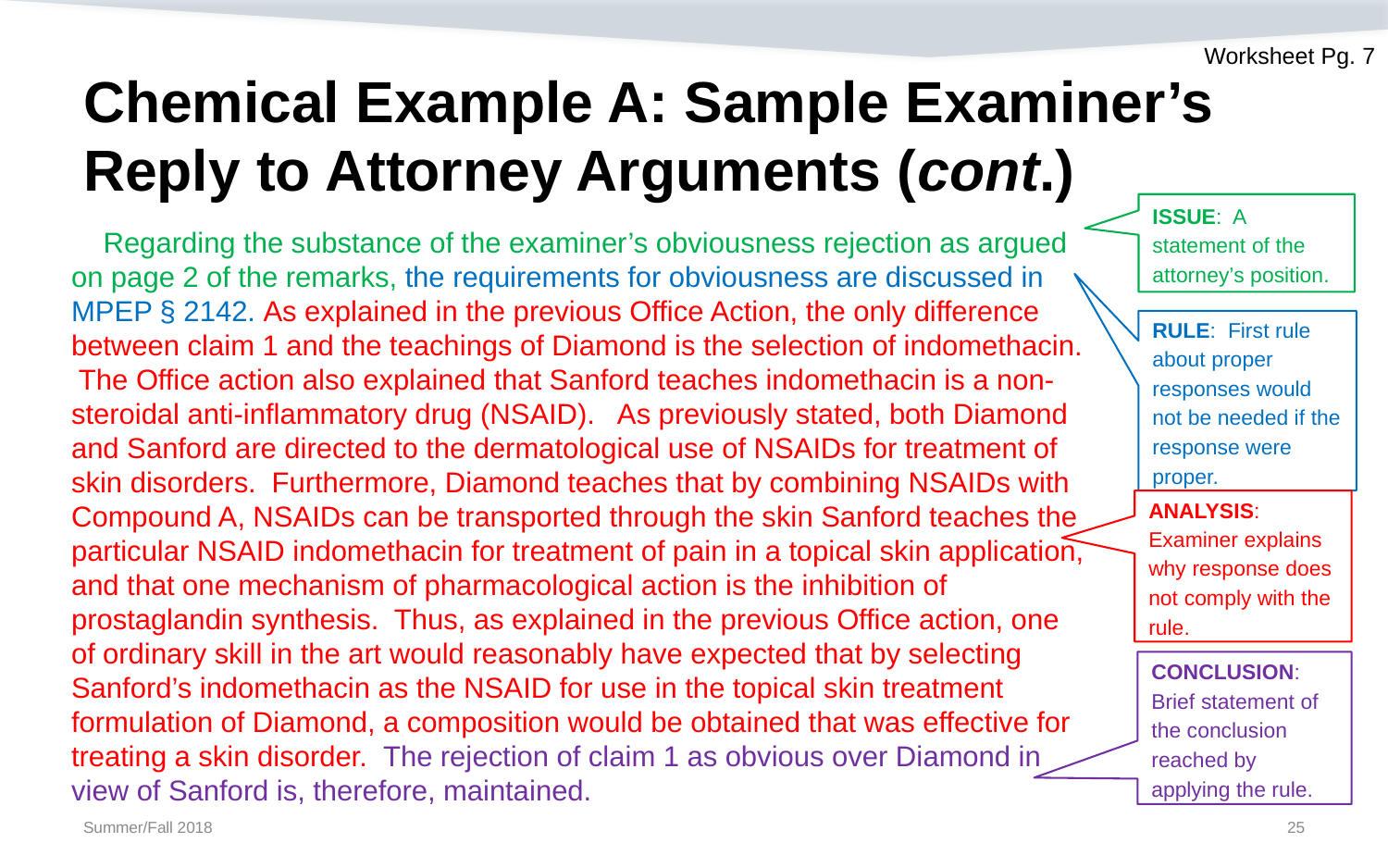

Worksheet Pg. 7
# Chemical Example A: Sample Examiner’s Reply to Attorney Arguments (cont.)
ISSUE:  A statement of the attorney’s position.
	Regarding the substance of the examiner’s obviousness rejection as argued on page 2 of the remarks, the requirements for obviousness are discussed in MPEP § 2142. As explained in the previous Office Action, the only difference between claim 1 and the teachings of Diamond is the selection of indomethacin.  The Office action also explained that Sanford teaches indomethacin is a non-steroidal anti-inflammatory drug (NSAID).   As previously stated, both Diamond and Sanford are directed to the dermatological use of NSAIDs for treatment of skin disorders.  Furthermore, Diamond teaches that by combining NSAIDs with Compound A, NSAIDs can be transported through the skin Sanford teaches the particular NSAID indomethacin for treatment of pain in a topical skin application, and that one mechanism of pharmacological action is the inhibition of prostaglandin synthesis.  Thus, as explained in the previous Office action, one of ordinary skill in the art would reasonably have expected that by selecting Sanford’s indomethacin as the NSAID for use in the topical skin treatment formulation of Diamond, a composition would be obtained that was effective for treating a skin disorder.  The rejection of claim 1 as obvious over Diamond in view of Sanford is, therefore, maintained.
RULE:  First rule about proper responses would not be needed if the response were proper.
ANALYSIS:  Examiner explains why response does not comply with the rule.
CONCLUSION:  Brief statement of the conclusion reached by applying the rule.
Summer/Fall 2018
25